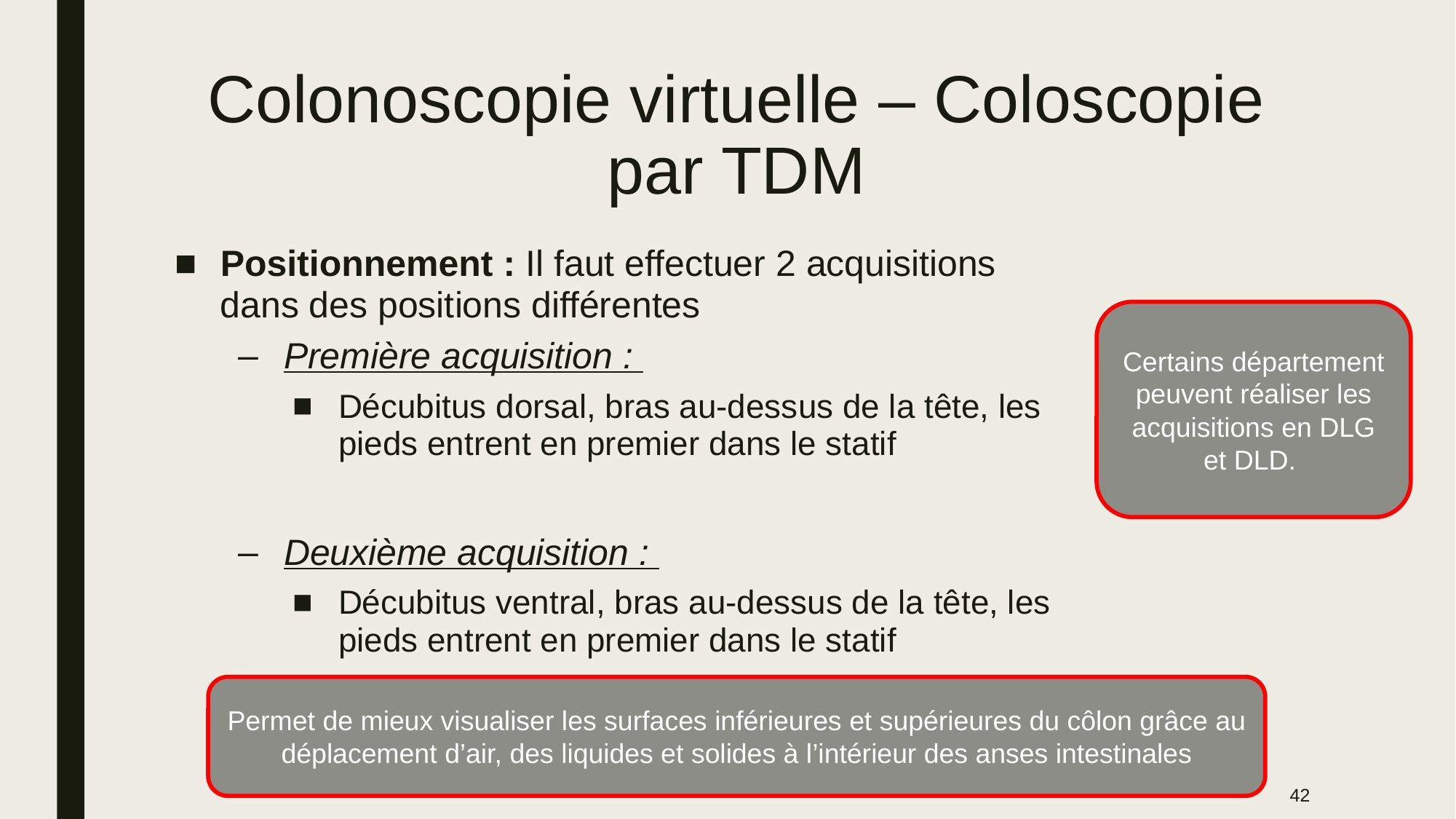

# Colonoscopie virtuelle – Coloscopie par TDM
Positionnement : Il faut effectuer 2 acquisitions dans des positions différentes
Première acquisition :
Décubitus dorsal, bras au-dessus de la tête, les pieds entrent en premier dans le statif

Deuxième acquisition :
Décubitus ventral, bras au-dessus de la tête, les pieds entrent en premier dans le statif
Certains département peuvent réaliser les acquisitions en DLG et DLD.
Permet de mieux visualiser les surfaces inférieures et supérieures du côlon grâce au déplacement d’air, des liquides et solides à l’intérieur des anses intestinales
42